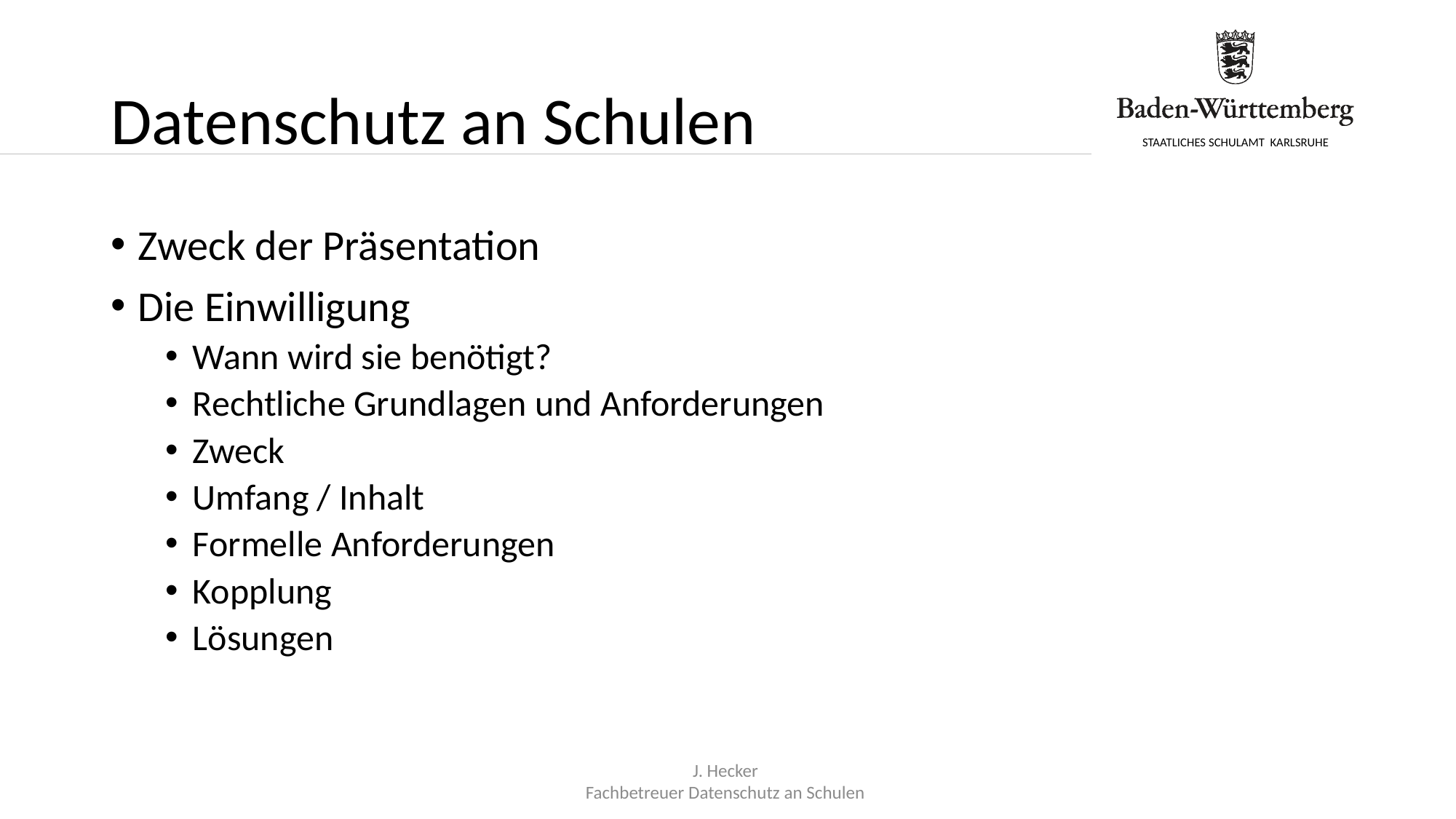

# Datenschutz an Schulen
Zweck der Präsentation
Die Einwilligung
Wann wird sie benötigt?
Rechtliche Grundlagen und Anforderungen
Zweck
Umfang / Inhalt
Formelle Anforderungen
Kopplung
Lösungen
J. Hecker
Fachbetreuer Datenschutz an Schulen